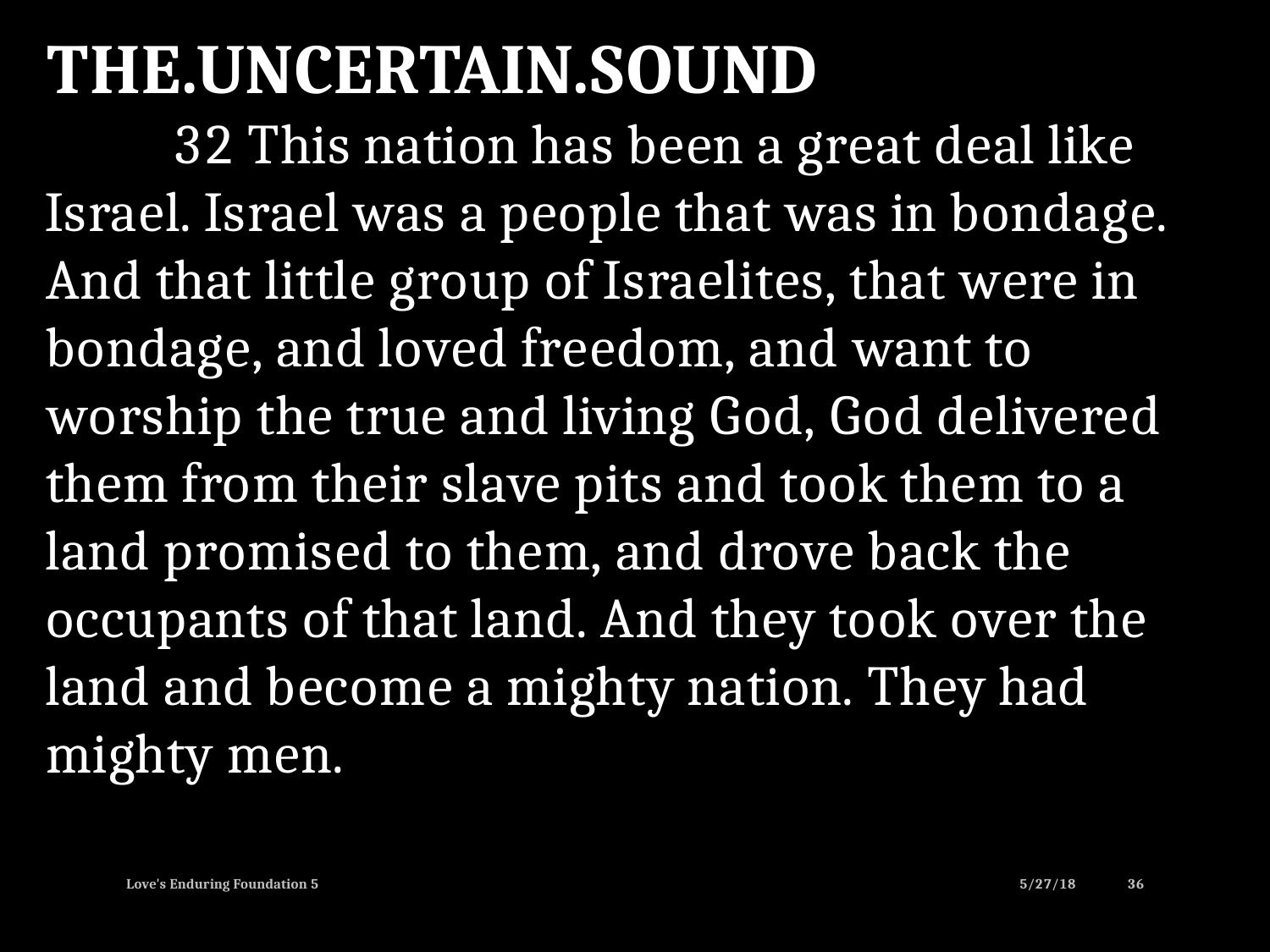

THE.UNCERTAIN.SOUND
	32 This nation has been a great deal like Israel. Israel was a people that was in bondage. And that little group of Israelites, that were in bondage, and loved freedom, and want to worship the true and living God, God delivered them from their slave pits and took them to a land promised to them, and drove back the occupants of that land. And they took over the land and become a mighty nation. They had mighty men.
Love's Enduring Foundation 5
5/27/18
36